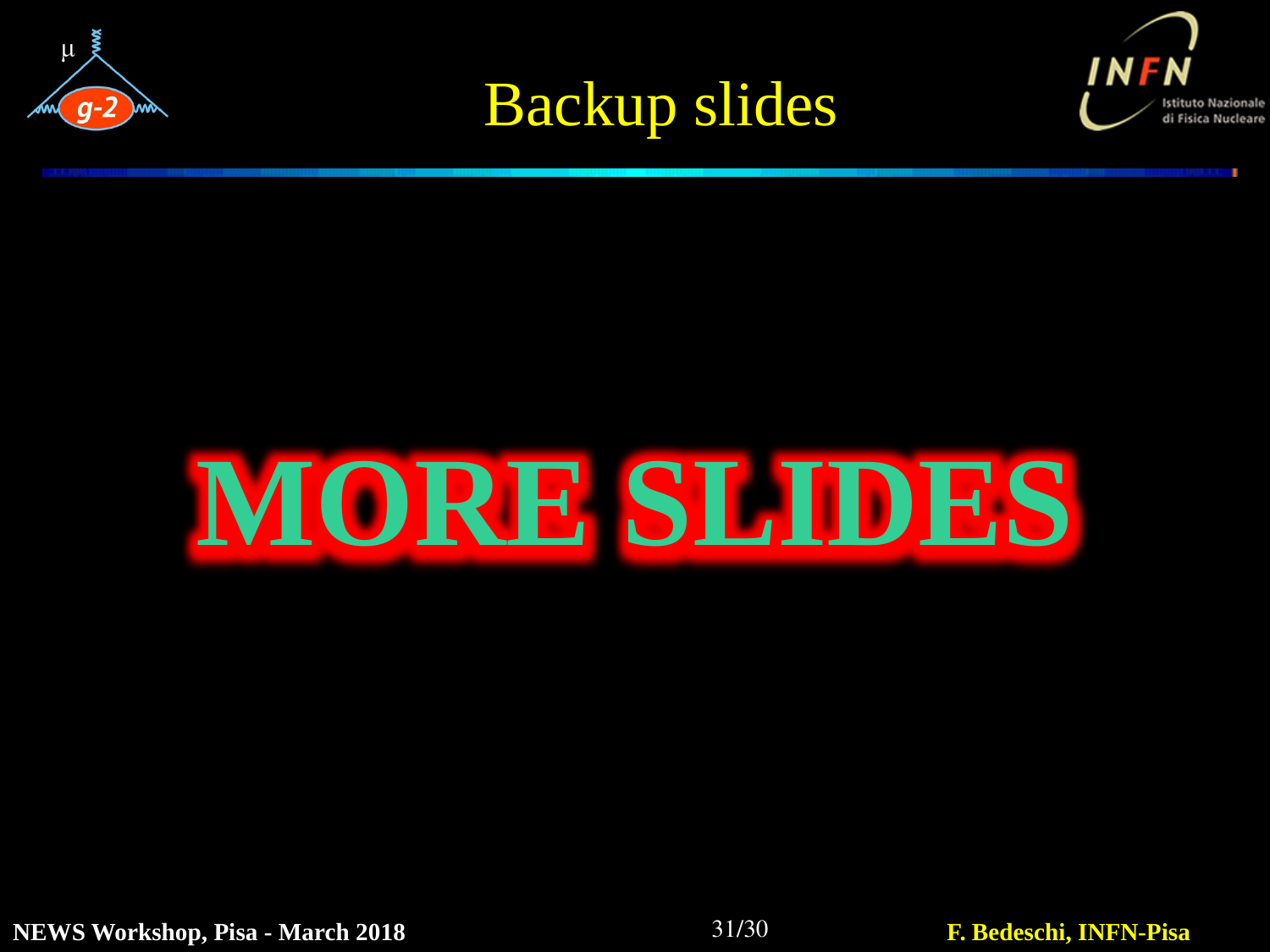

# Backup slides
more Slides
31/30
NEWS Workshop, Pisa - March 2018
F. Bedeschi, INFN-Pisa